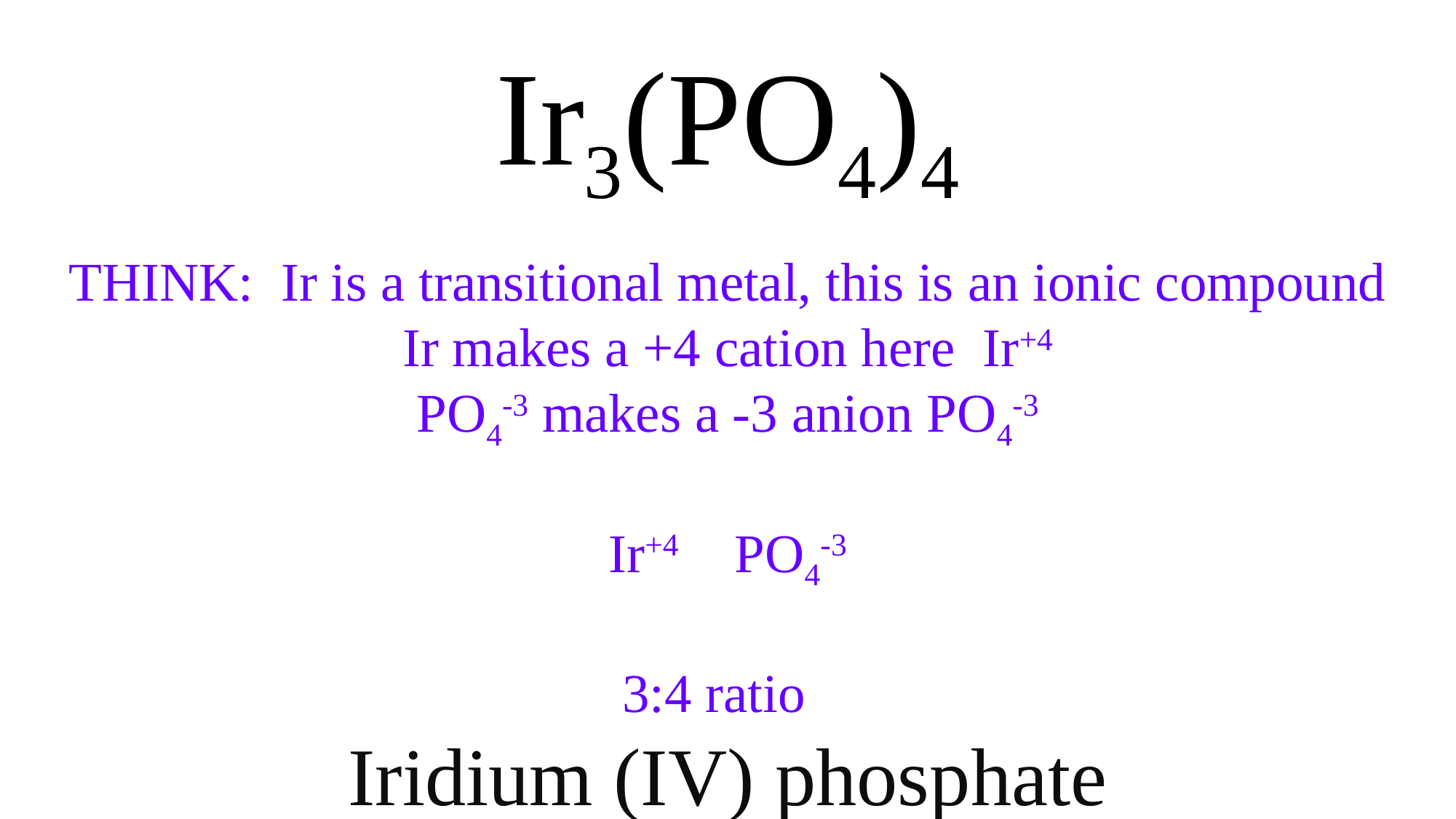

Ir3(PO4)4

THINK:  Ir is a transitional metal, this is an ionic compound
Ir makes a +4 cation here  Ir+4
PO4-3 makes a -3 anion PO4-3
Ir+4       PO4-3
3:4 ratio
Iridium (IV) phosphate